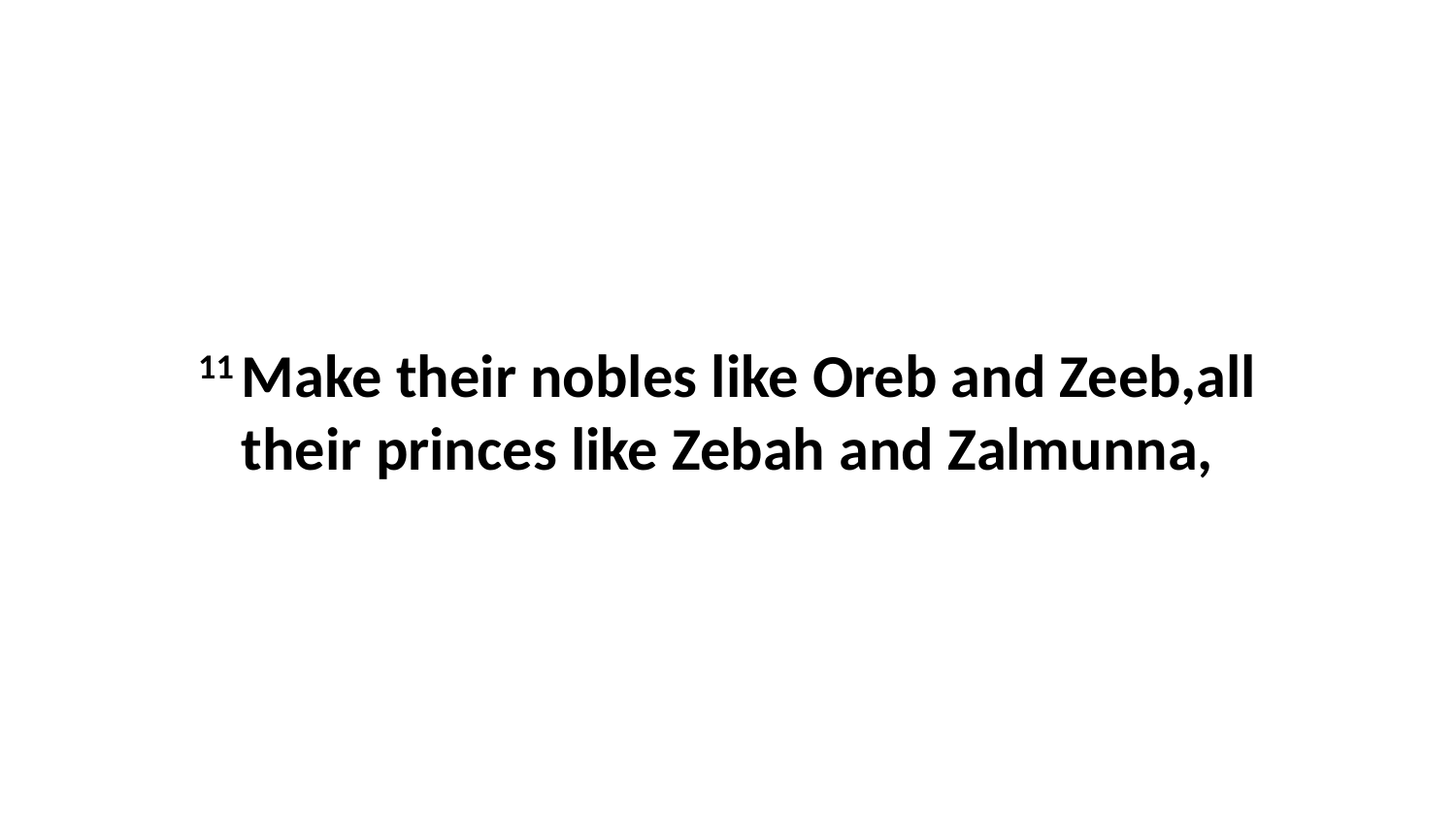

11 Make their nobles like Oreb and Zeeb,all their princes like Zebah and Zalmunna,